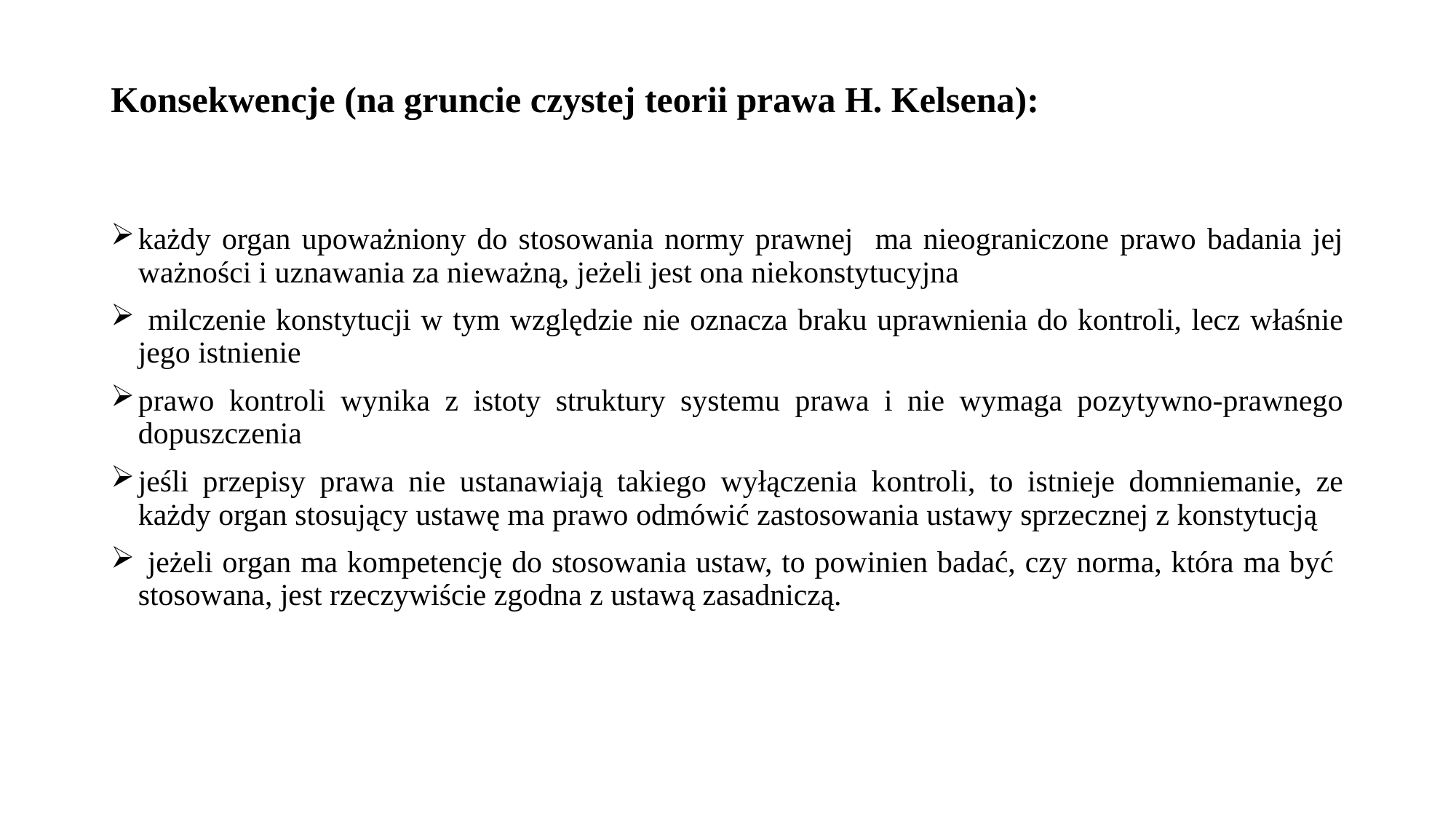

# Konsekwencje (na gruncie czystej teorii prawa H. Kelsena):
każdy organ upoważniony do stosowania normy prawnej  ma nieograniczone prawo badania jej ważności i uznawania za nieważną, jeżeli jest ona niekonstytucyjna
 milczenie konstytucji w tym względzie nie oznacza braku uprawnienia do kontroli, lecz właśnie jego istnienie
prawo kontroli wynika z istoty struktury systemu prawa i nie wymaga pozytywno-prawnego dopuszczenia
jeśli przepisy prawa nie ustanawiają takiego wyłączenia kontroli, to istnieje domniemanie, ze każdy organ stosujący ustawę ma prawo odmówić zastosowania ustawy sprzecznej z konstytucją
 jeżeli organ ma kompetencję do stosowania ustaw, to powinien badać, czy norma, która ma być  stosowana, jest rzeczywiście zgodna z ustawą zasadniczą.